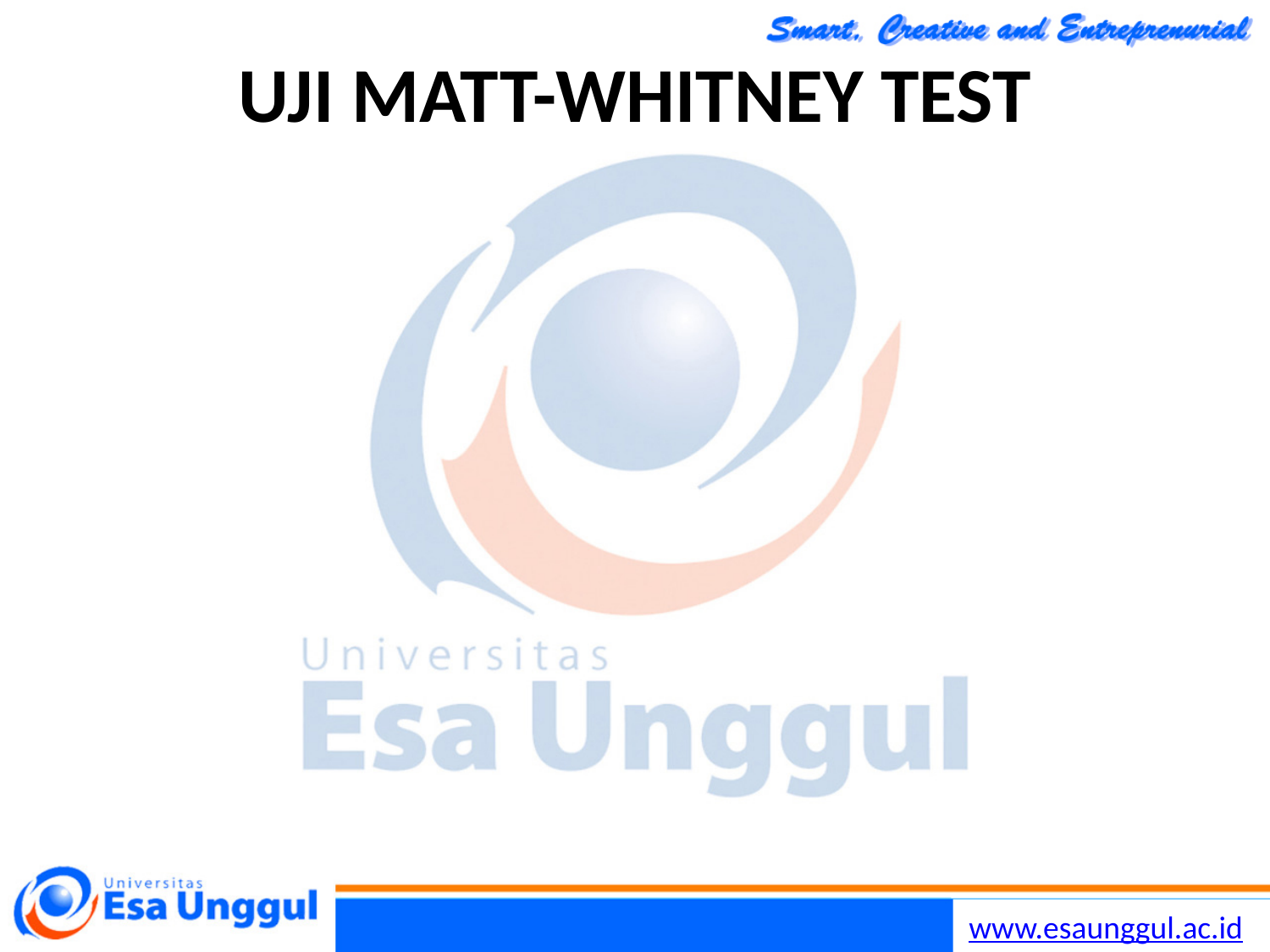

# UJI MATT-WHITNEY TEST
Kegunaan : untuk menguji dua sample yang tidak saling terkait ( variable ordinal).
 Hipotesis
	H0 :   Kedua populasi identik ( tidak berbeda)
	H1 : 	Kedua populasi tidak identik (berbeda)
	Contoh :
	H0 : U = 0.5
	H1 : U > 0.5
	( U adalah probabilitas perbedaan kedua sample )